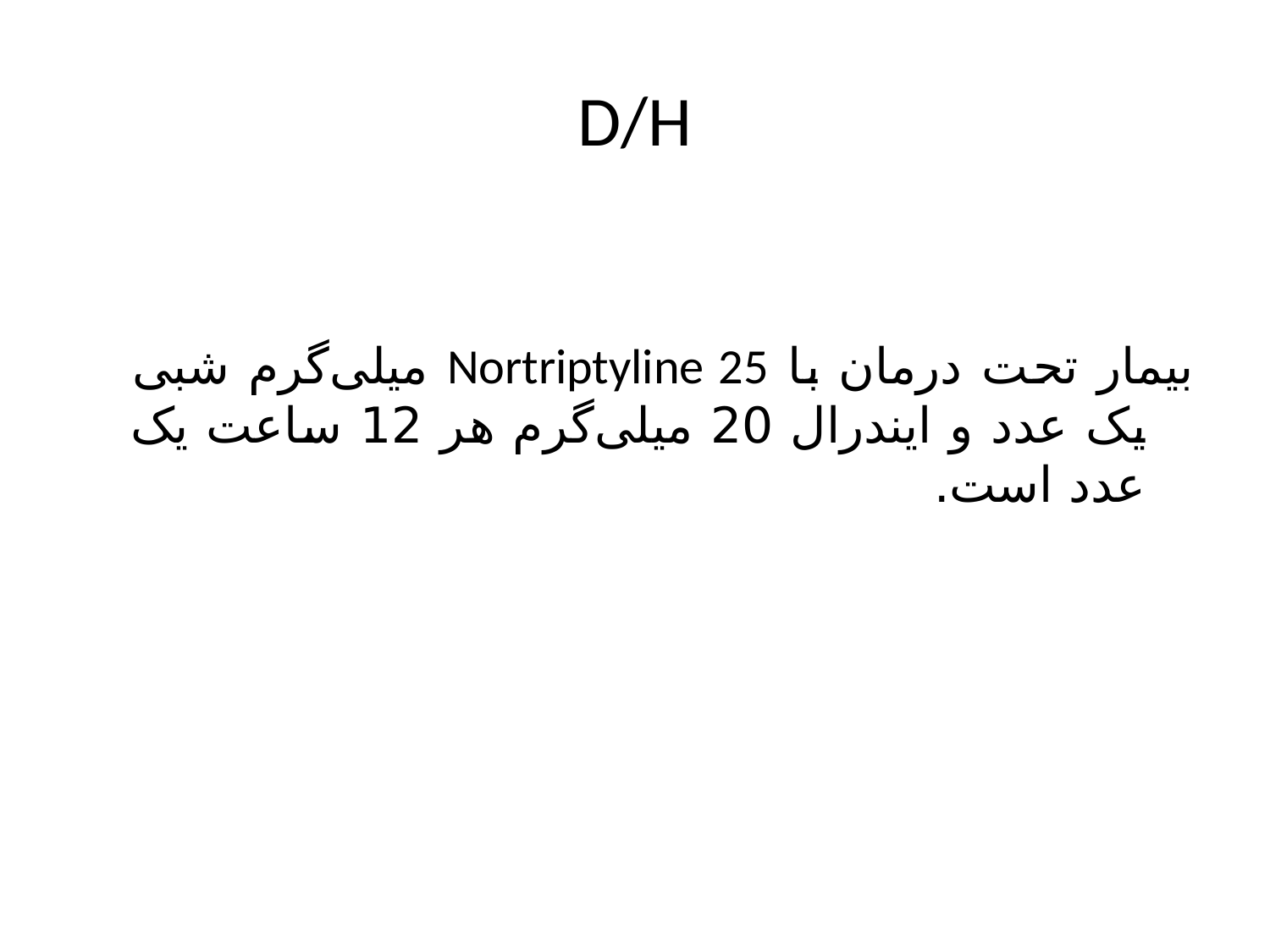

# D/H
بیمار تحت درمان با Nortriptyline 25 میلی‌گرم شبی یک عدد و ایندرال 20 میلی‌گرم هر 12 ساعت یک عدد است.